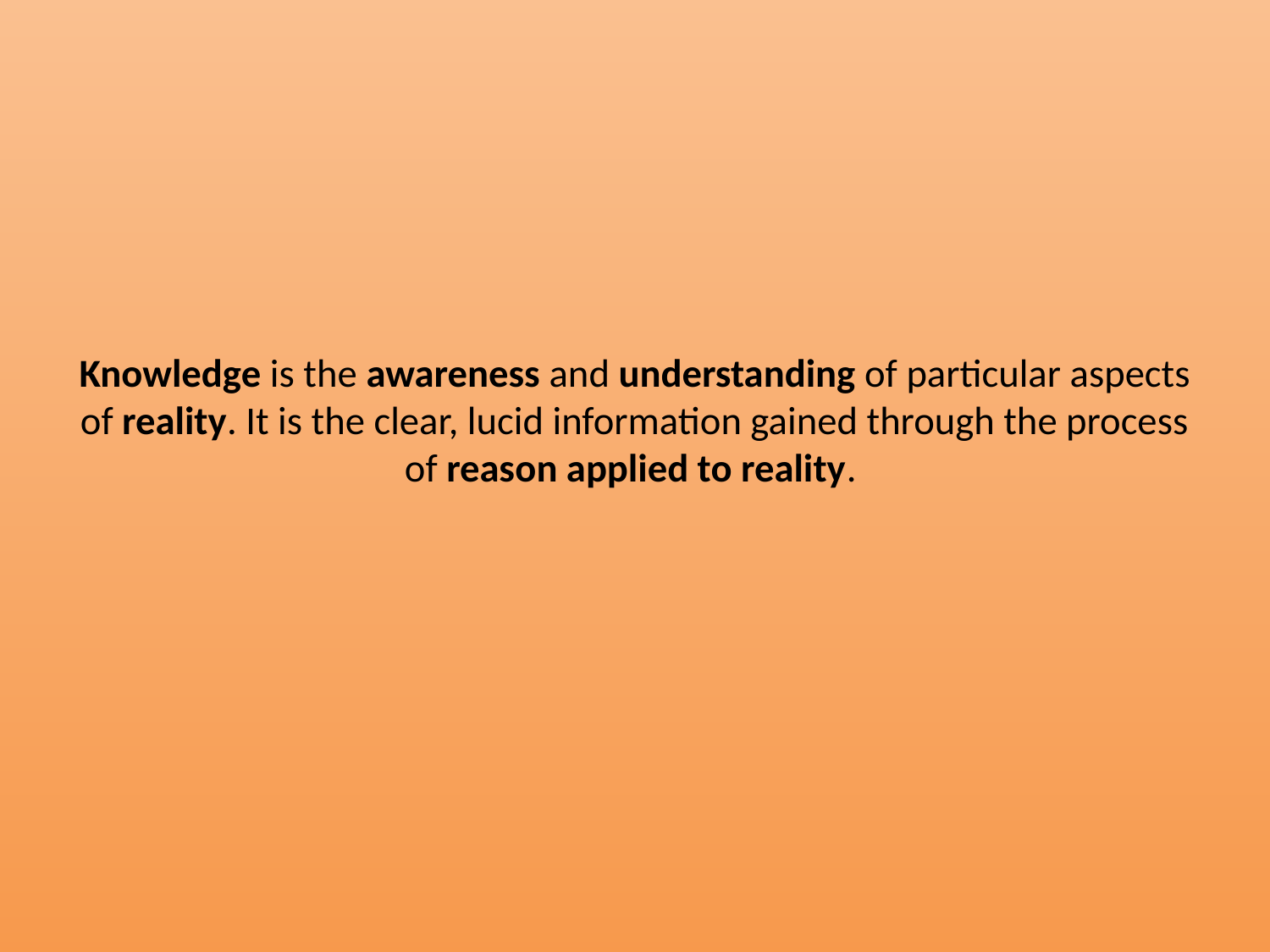

# Knowledge is the awareness and understanding of particular aspects of reality. It is the clear, lucid information gained through the process of reason applied to reality.